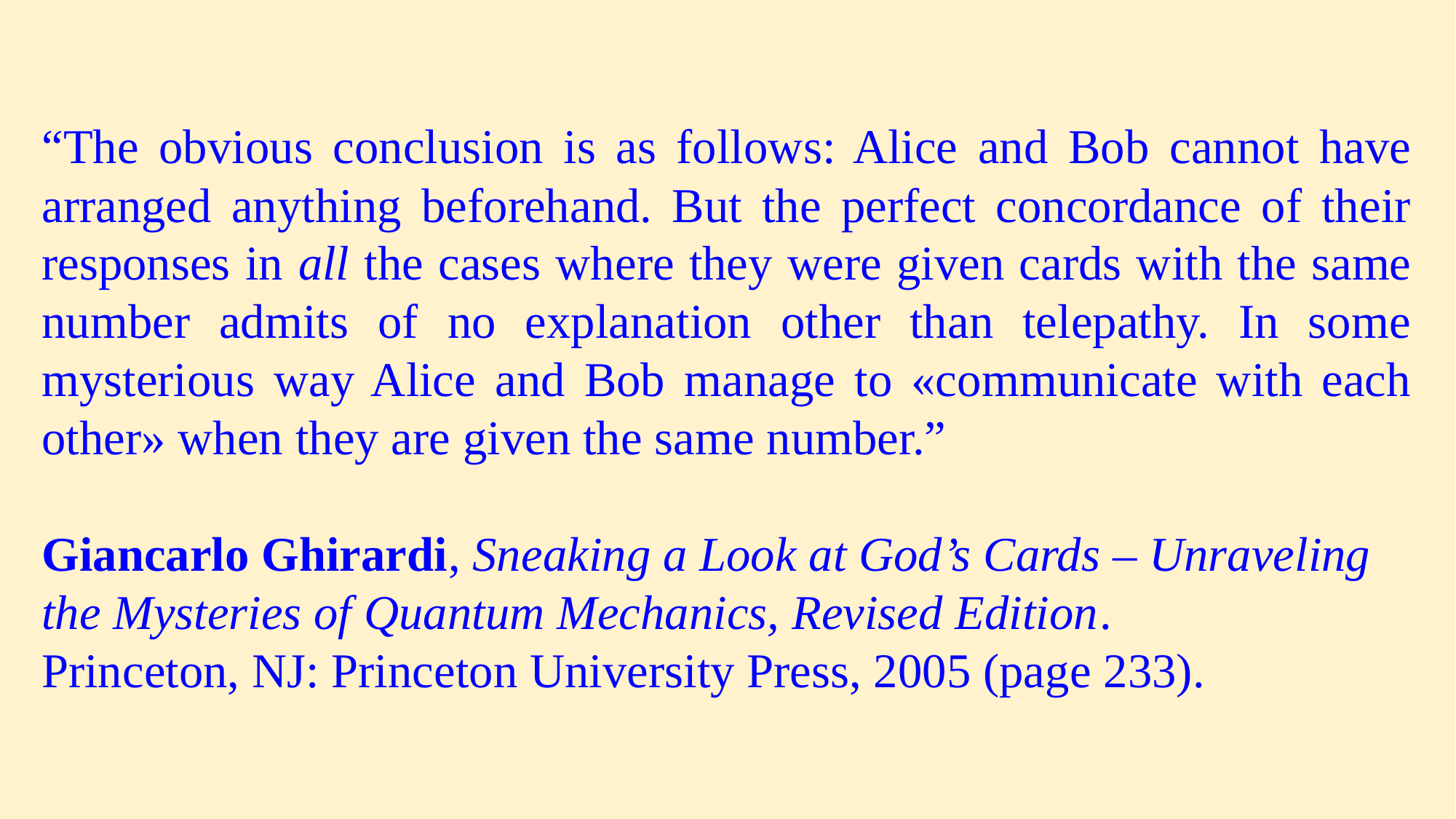

“The obvious conclusion is as follows: Alice and Bob cannot have arranged anything beforehand. But the perfect concordance of their responses in all the cases where they were given cards with the same number admits of no explanation other than telepathy. In some mysterious way Alice and Bob manage to «communicate with each other» when they are given the same number.”

Giancarlo Ghirardi, Sneaking a Look at God’s Cards – Unraveling the Mysteries of Quantum Mechanics, Revised Edition.
Princeton, NJ: Princeton University Press, 2005 (page 233).